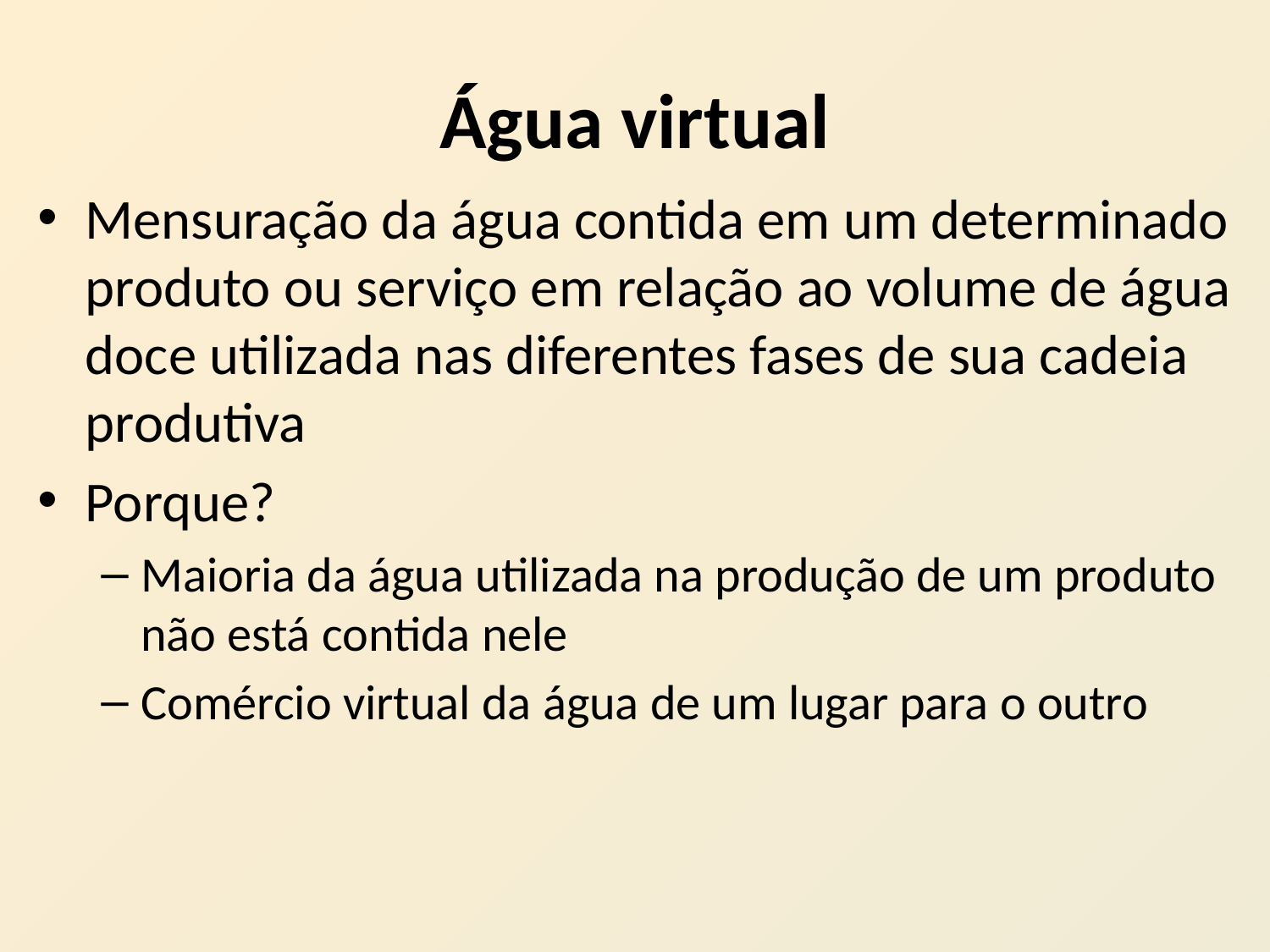

# Água virtual
Mensuração da água contida em um determinado produto ou serviço em relação ao volume de água doce utilizada nas diferentes fases de sua cadeia produtiva
Porque?
Maioria da água utilizada na produção de um produto não está contida nele
Comércio virtual da água de um lugar para o outro